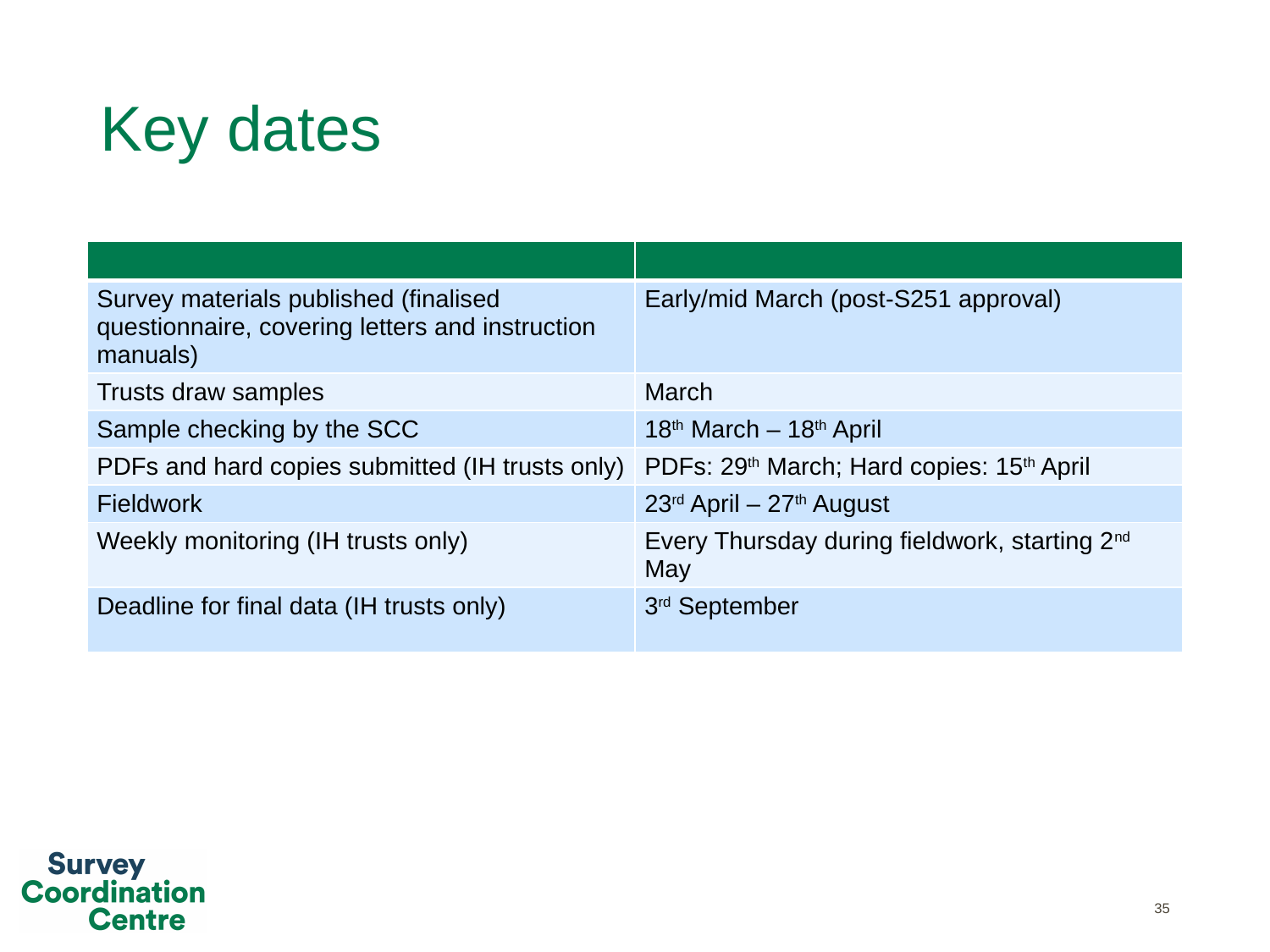

# Key dates
|  |  |
| --- | --- |
| Survey materials published (finalised questionnaire, covering letters and instruction manuals) | Early/mid March (post-S251 approval) |
| Trusts draw samples | March |
| Sample checking by the SCC | 18th March – 18th April |
| PDFs and hard copies submitted (IH trusts only) | PDFs: 29th March; Hard copies: 15th April |
| Fieldwork | 23rd April – 27th August |
| Weekly monitoring (IH trusts only) | Every Thursday during fieldwork, starting 2nd May |
| Deadline for final data (IH trusts only) | 3rd September |
35